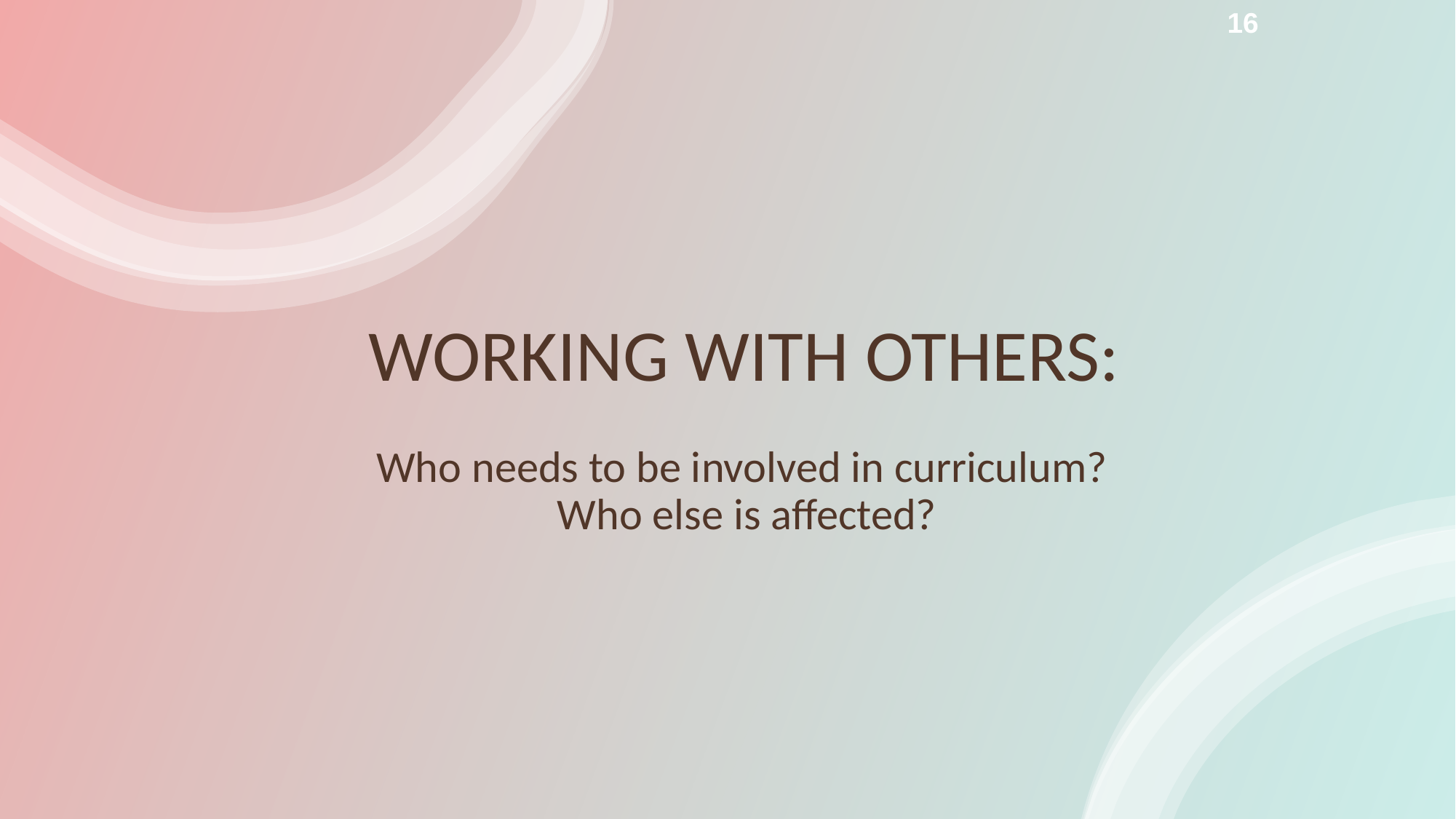

16
# WORKING WITH OTHERS:

Who needs to be involved in curriculum?  Who else is affected?